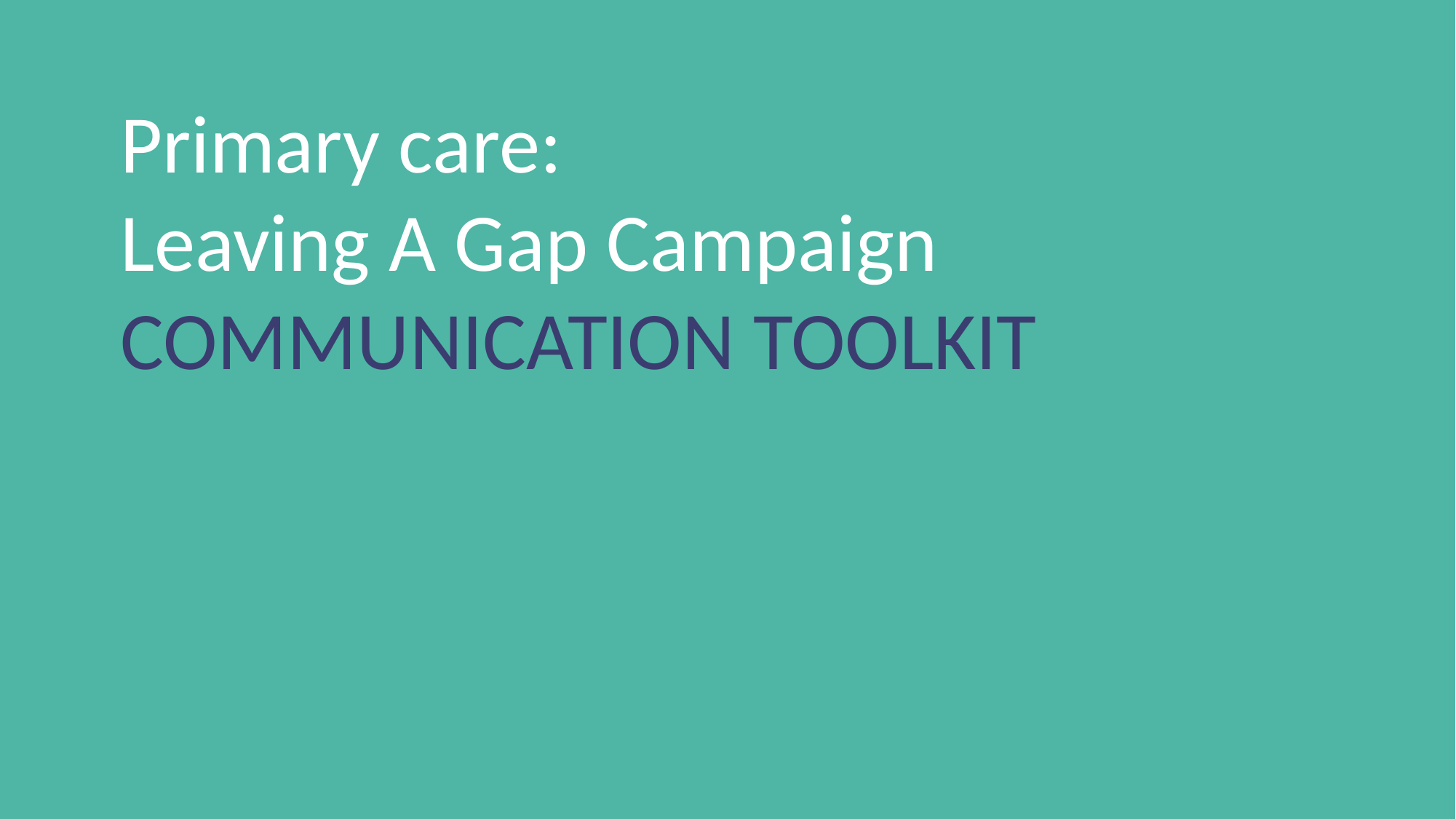

Primary care:
Leaving A Gap Campaign
COMMUNICATION TOOLKIT